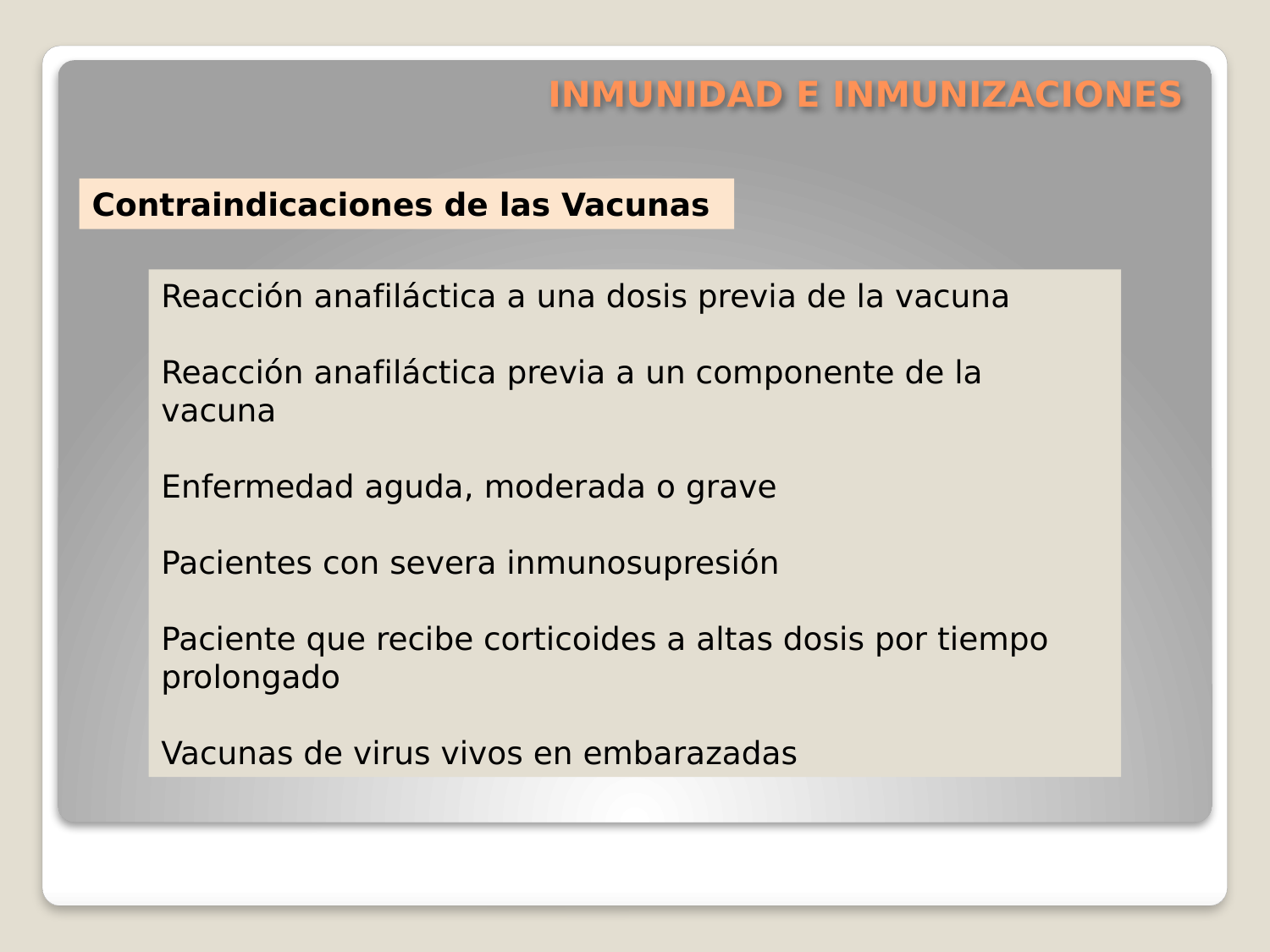

# INMUNIDAD E INMUNIZACIONES
Contraindicaciones de las Vacunas
Reacción anafiláctica a una dosis previa de la vacuna

Reacción anafiláctica previa a un componente de la vacuna

Enfermedad aguda, moderada o grave

Pacientes con severa inmunosupresión

Paciente que recibe corticoides a altas dosis por tiempo prolongado

Vacunas de virus vivos en embarazadas